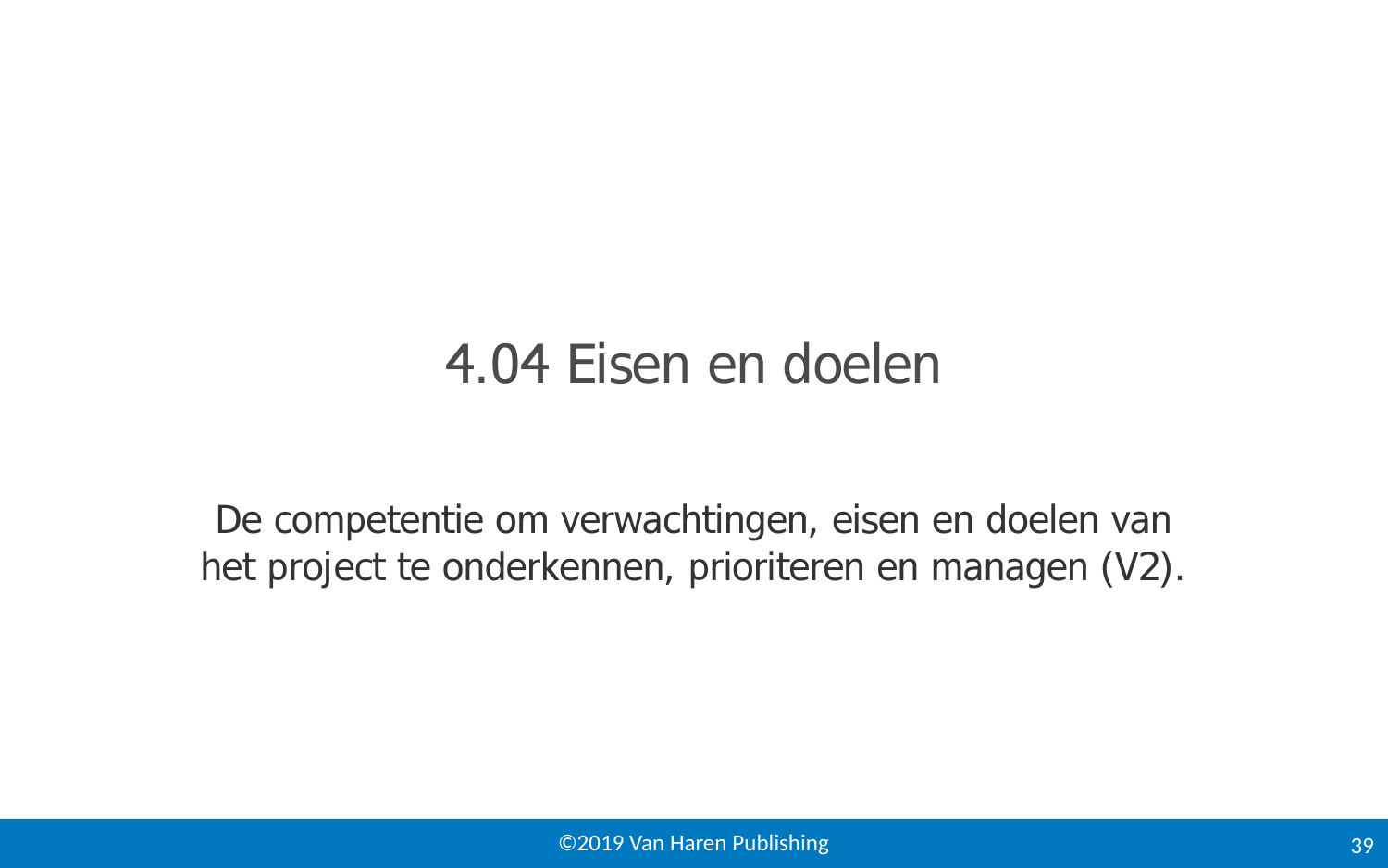

# 4.04 Eisen en doelen
De competentie om verwachtingen, eisen en doelen van het project te onderkennen, prioriteren en managen (V2).
39